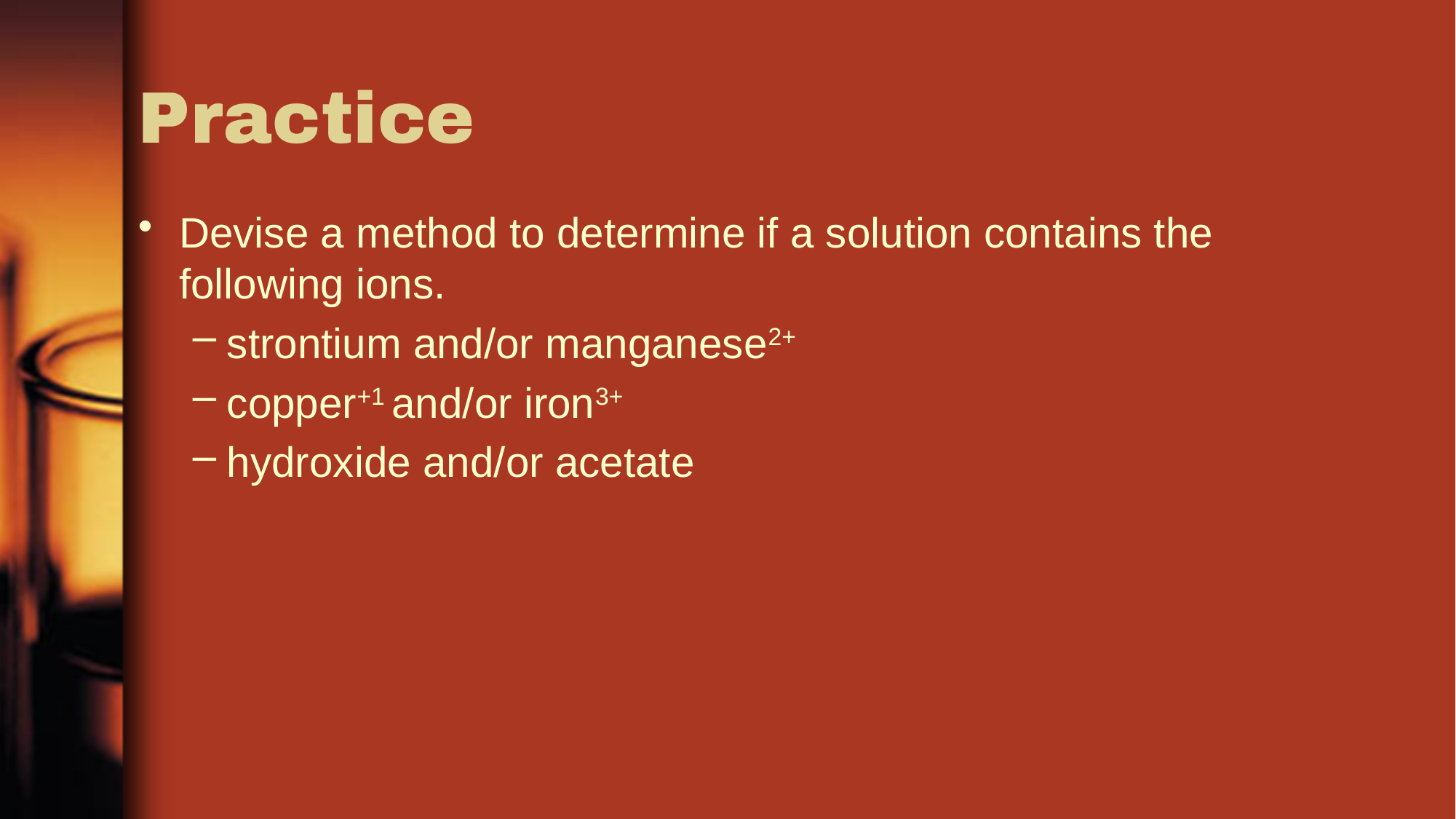

# Practice
Devise a method to determine if a solution contains the following ions.
strontium and/or manganese2+
copper+1 and/or iron3+
hydroxide and/or acetate